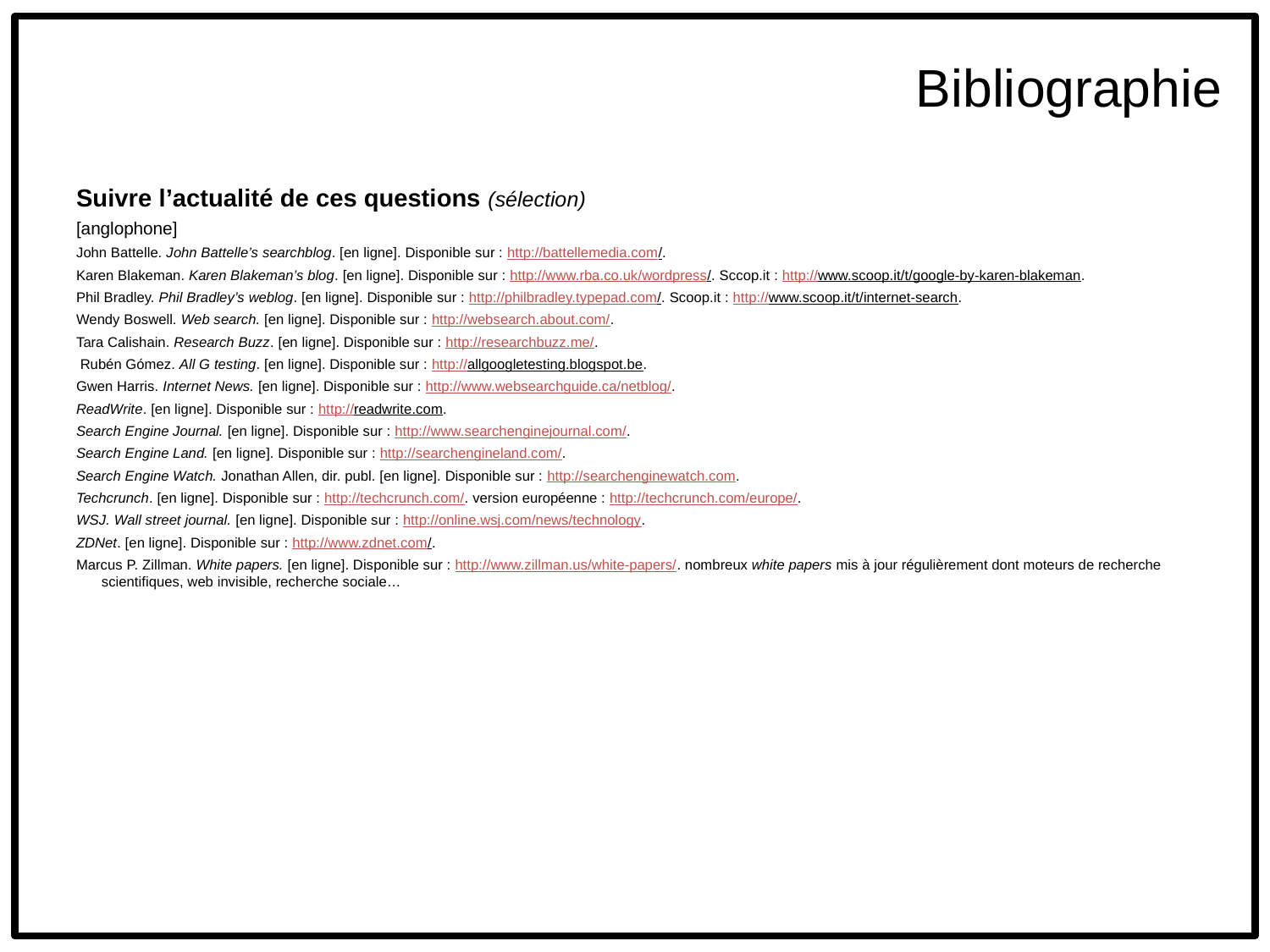

Bibliographie
Suivre l’actualité de ces questions (sélection)
[anglophone]
John Battelle. John Battelle’s searchblog. [en ligne]. Disponible sur : http://battellemedia.com/.
Karen Blakeman. Karen Blakeman’s blog. [en ligne]. Disponible sur : http://www.rba.co.uk/wordpress/. Sccop.it : http://www.scoop.it/t/google-by-karen-blakeman.
Phil Bradley. Phil Bradley’s weblog. [en ligne]. Disponible sur : http://philbradley.typepad.com/. Scoop.it : http://www.scoop.it/t/internet-search.
Wendy Boswell. Web search. [en ligne]. Disponible sur : http://websearch.about.com/.
Tara Calishain. Research Buzz. [en ligne]. Disponible sur : http://researchbuzz.me/.
 Rubén Gómez. All G testing. [en ligne]. Disponible sur : http://allgoogletesting.blogspot.be.
Gwen Harris. Internet News. [en ligne]. Disponible sur : http://www.websearchguide.ca/netblog/.
ReadWrite. [en ligne]. Disponible sur : http://readwrite.com.
Search Engine Journal. [en ligne]. Disponible sur : http://www.searchenginejournal.com/.
Search Engine Land. [en ligne]. Disponible sur : http://searchengineland.com/.
Search Engine Watch. Jonathan Allen, dir. publ. [en ligne]. Disponible sur : http://searchenginewatch.com.
Techcrunch. [en ligne]. Disponible sur : http://techcrunch.com/. version européenne : http://techcrunch.com/europe/.
WSJ. Wall street journal. [en ligne]. Disponible sur : http://online.wsj.com/news/technology.
ZDNet. [en ligne]. Disponible sur : http://www.zdnet.com/.
Marcus P. Zillman. White papers. [en ligne]. Disponible sur : http://www.zillman.us/white-papers/. nombreux white papers mis à jour régulièrement dont moteurs de recherche scientifiques, web invisible, recherche sociale…